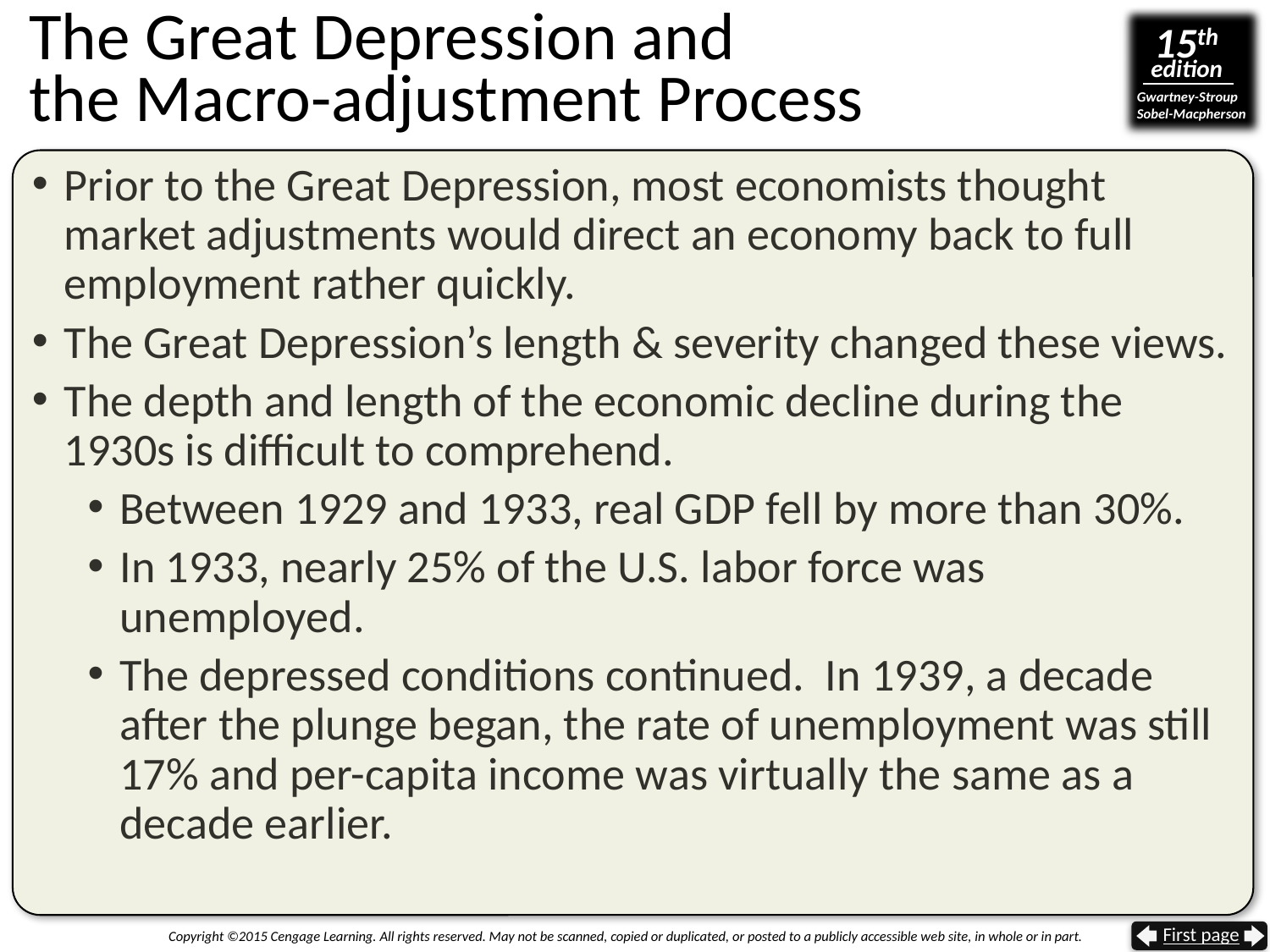

# The Great Depression and the Macro-adjustment Process
Prior to the Great Depression, most economists thought market adjustments would direct an economy back to full employment rather quickly.
The Great Depression’s length & severity changed these views.
The depth and length of the economic decline during the 1930s is difficult to comprehend.
Between 1929 and 1933, real GDP fell by more than 30%.
In 1933, nearly 25% of the U.S. labor force was unemployed.
The depressed conditions continued.  In 1939, a decade after the plunge began, the rate of unemployment was still 17% and per-capita income was virtually the same as a decade earlier.